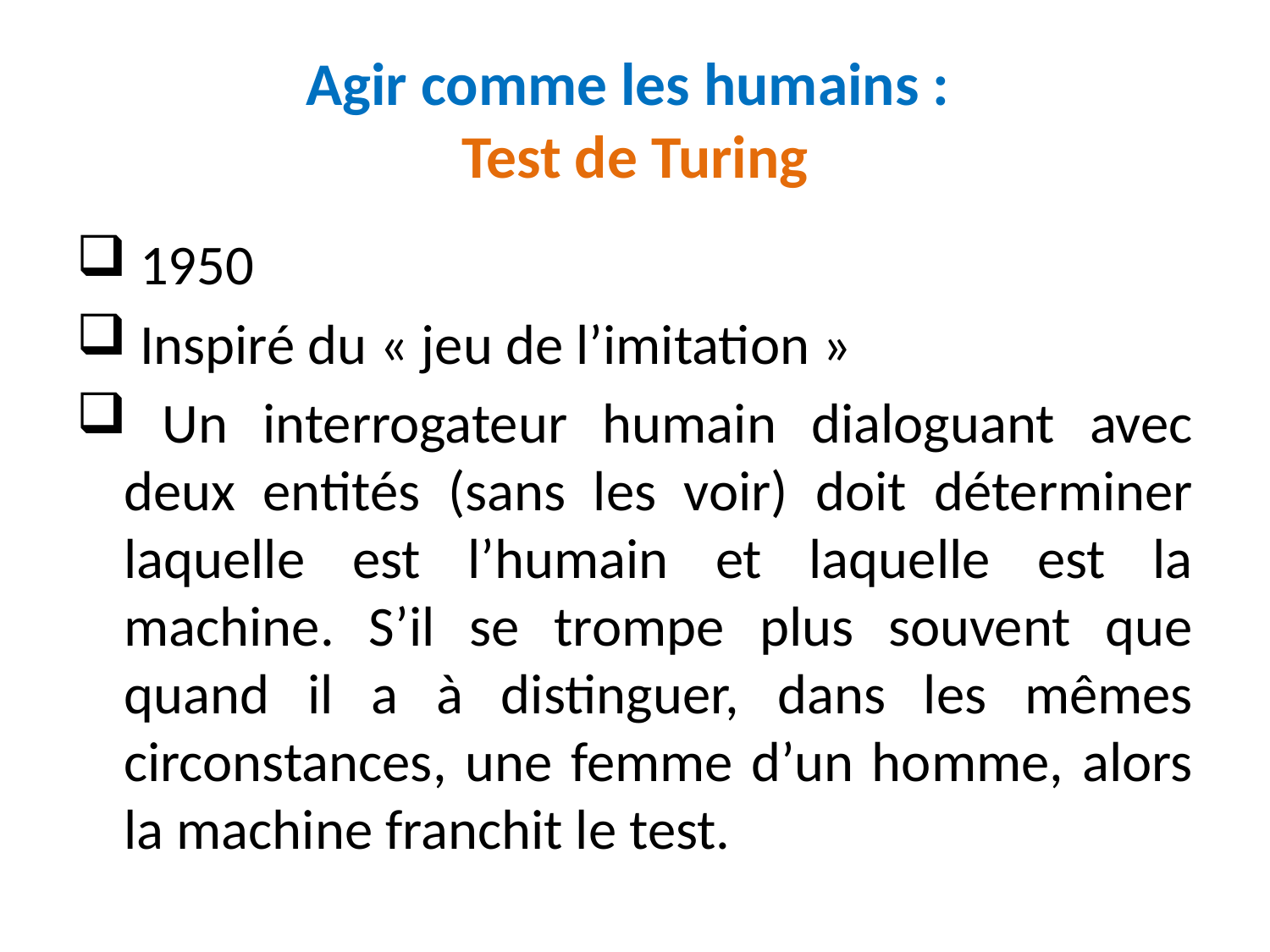

# Agir comme les humains : Test de Turing
 1950
 Inspiré du « jeu de l’imitation »
 Un interrogateur humain dialoguant avec deux entités (sans les voir) doit déterminer laquelle est l’humain et laquelle est la machine. S’il se trompe plus souvent que quand il a à distinguer, dans les mêmes circonstances, une femme d’un homme, alors la machine franchit le test.